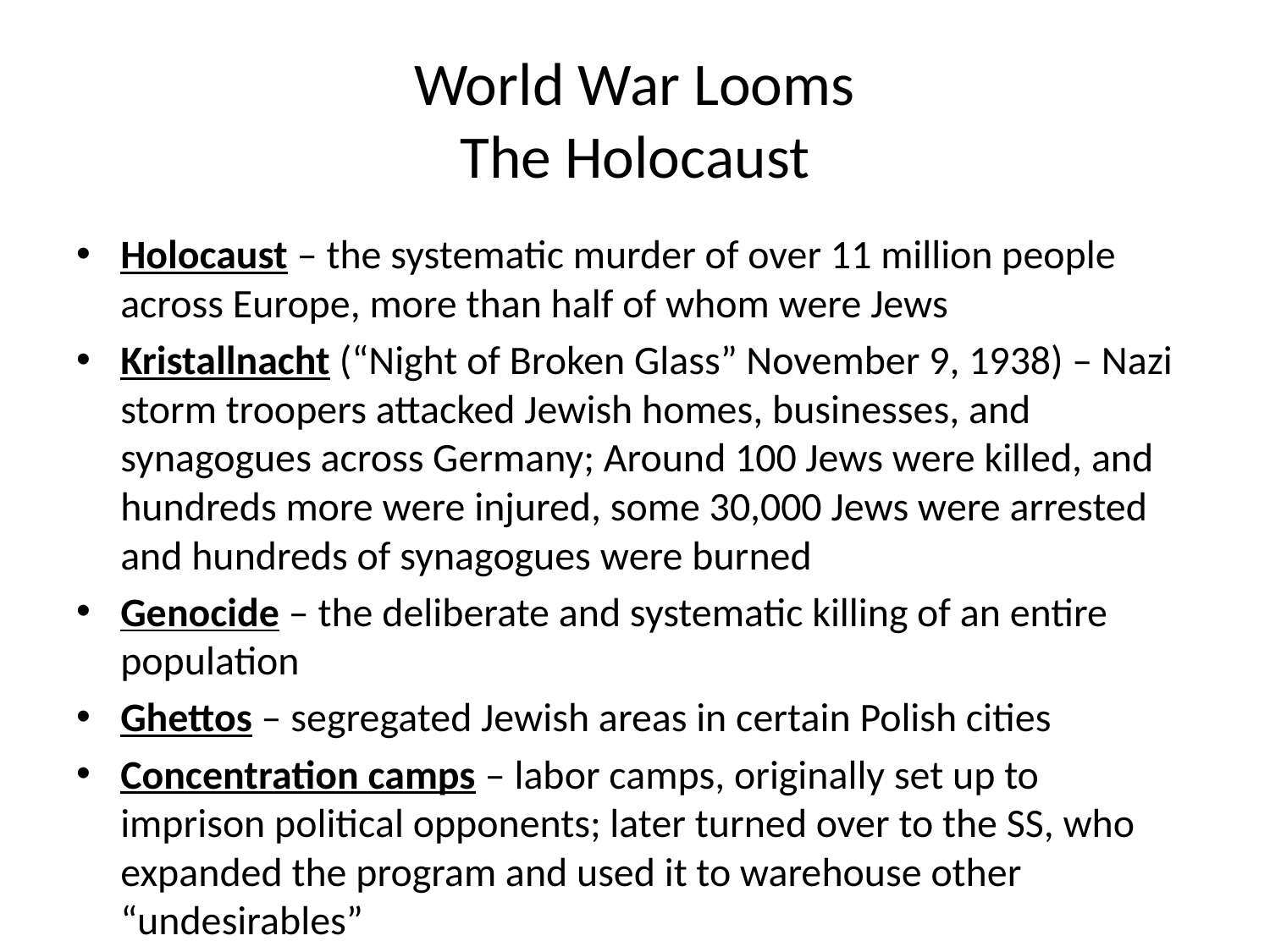

# World War Looms The Holocaust
Holocaust – the systematic murder of over 11 million people across Europe, more than half of whom were Jews
Kristallnacht (“Night of Broken Glass” November 9, 1938) – Nazi storm troopers attacked Jewish homes, businesses, and synagogues across Germany; Around 100 Jews were killed, and hundreds more were injured, some 30,000 Jews were arrested and hundreds of synagogues were burned
Genocide – the deliberate and systematic killing of an entire population
Ghettos – segregated Jewish areas in certain Polish cities
Concentration camps – labor camps, originally set up to imprison political opponents; later turned over to the SS, who expanded the program and used it to warehouse other “undesirables”